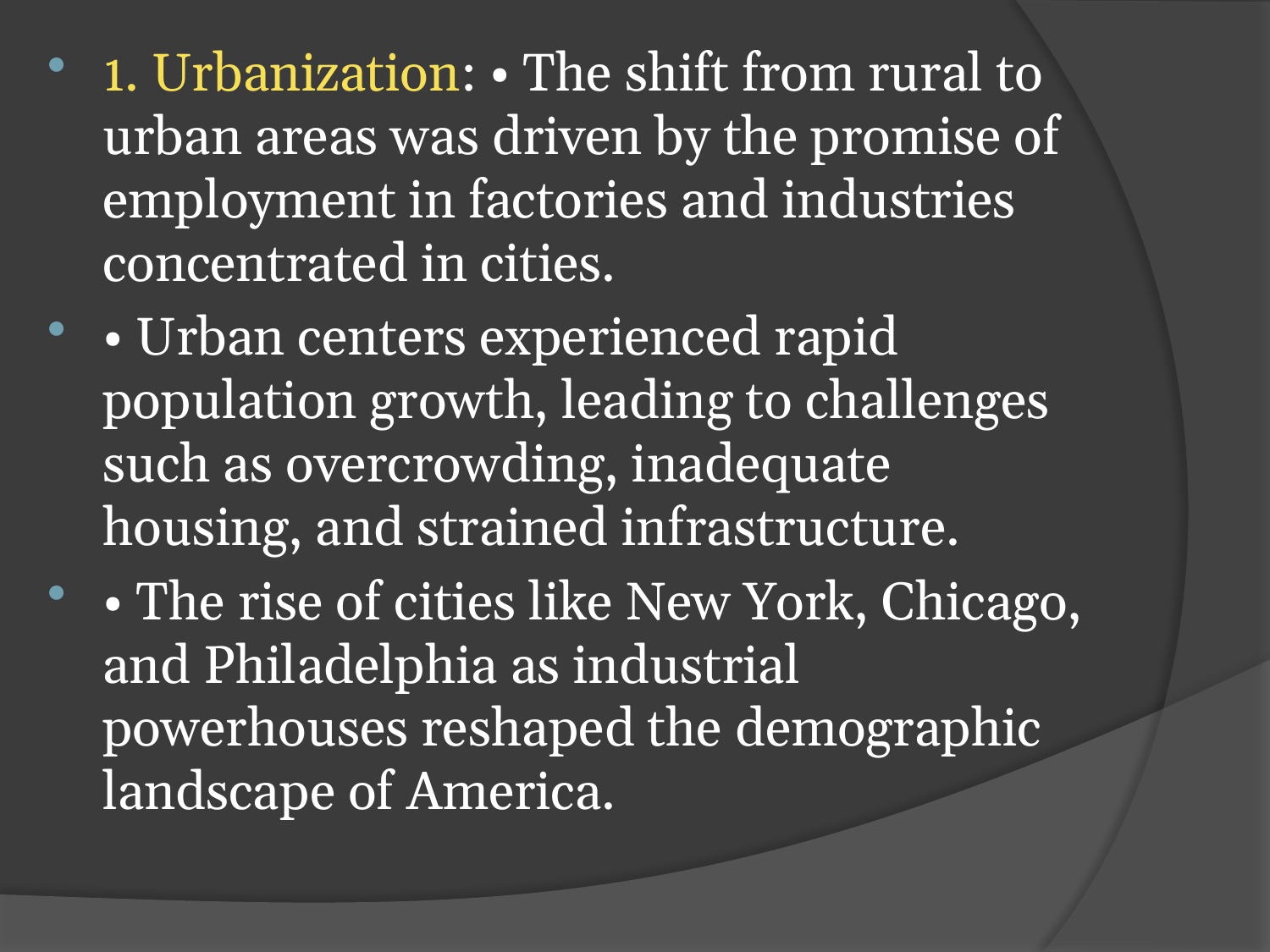

1. Urbanization: • The shift from rural to urban areas was driven by the promise of employment in factories and industries concentrated in cities.
• Urban centers experienced rapid population growth, leading to challenges such as overcrowding, inadequate housing, and strained infrastructure.
• The rise of cities like New York, Chicago, and Philadelphia as industrial powerhouses reshaped the demographic landscape of America.